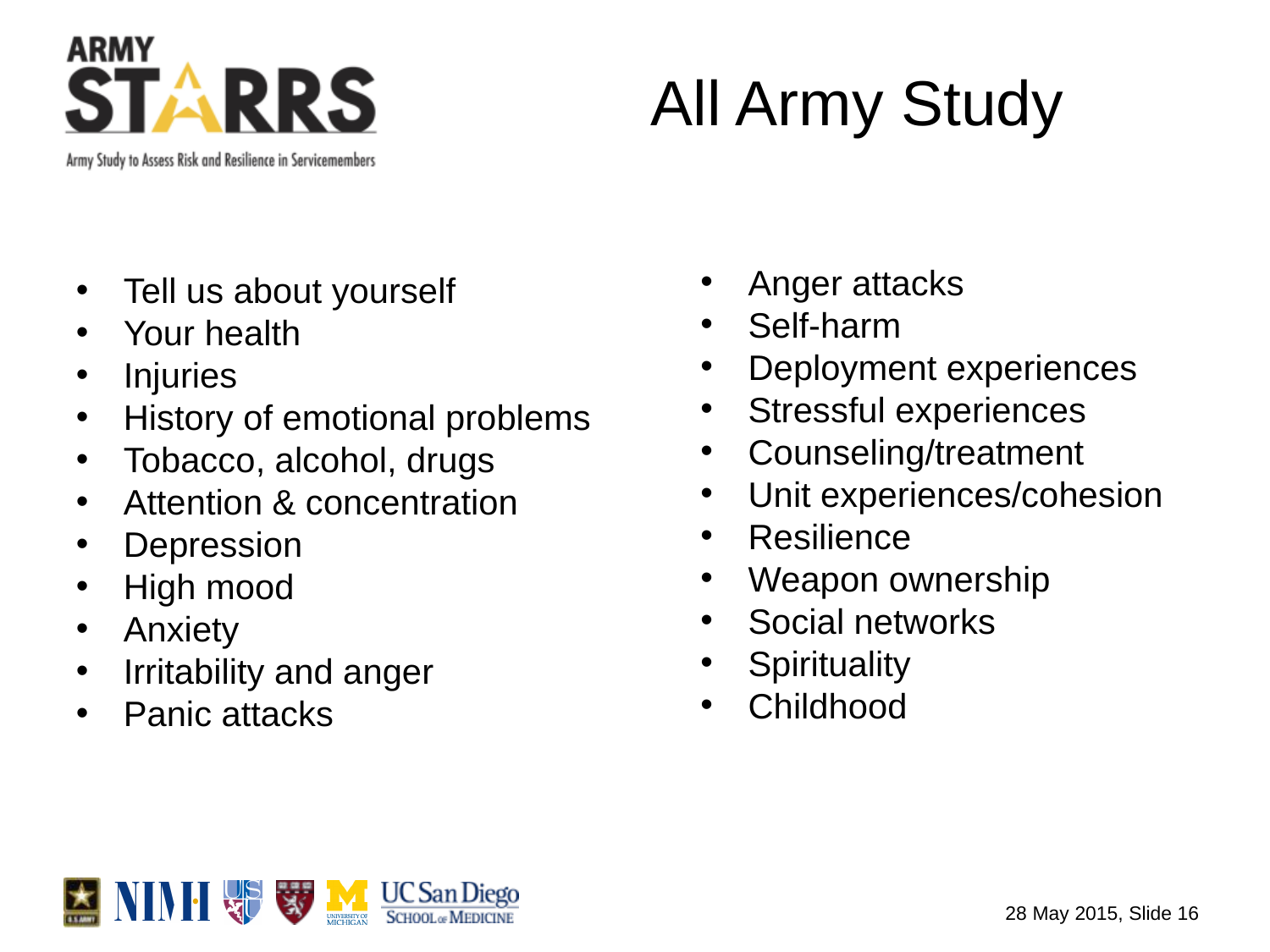

All Army Study
Anger attacks
Self-harm
Deployment experiences
Stressful experiences
Counseling/treatment
Unit experiences/cohesion
Resilience
Weapon ownership
Social networks
Spirituality
Childhood
Tell us about yourself
Your health
Injuries
History of emotional problems
Tobacco, alcohol, drugs
Attention & concentration
Depression
High mood
Anxiety
Irritability and anger
Panic attacks